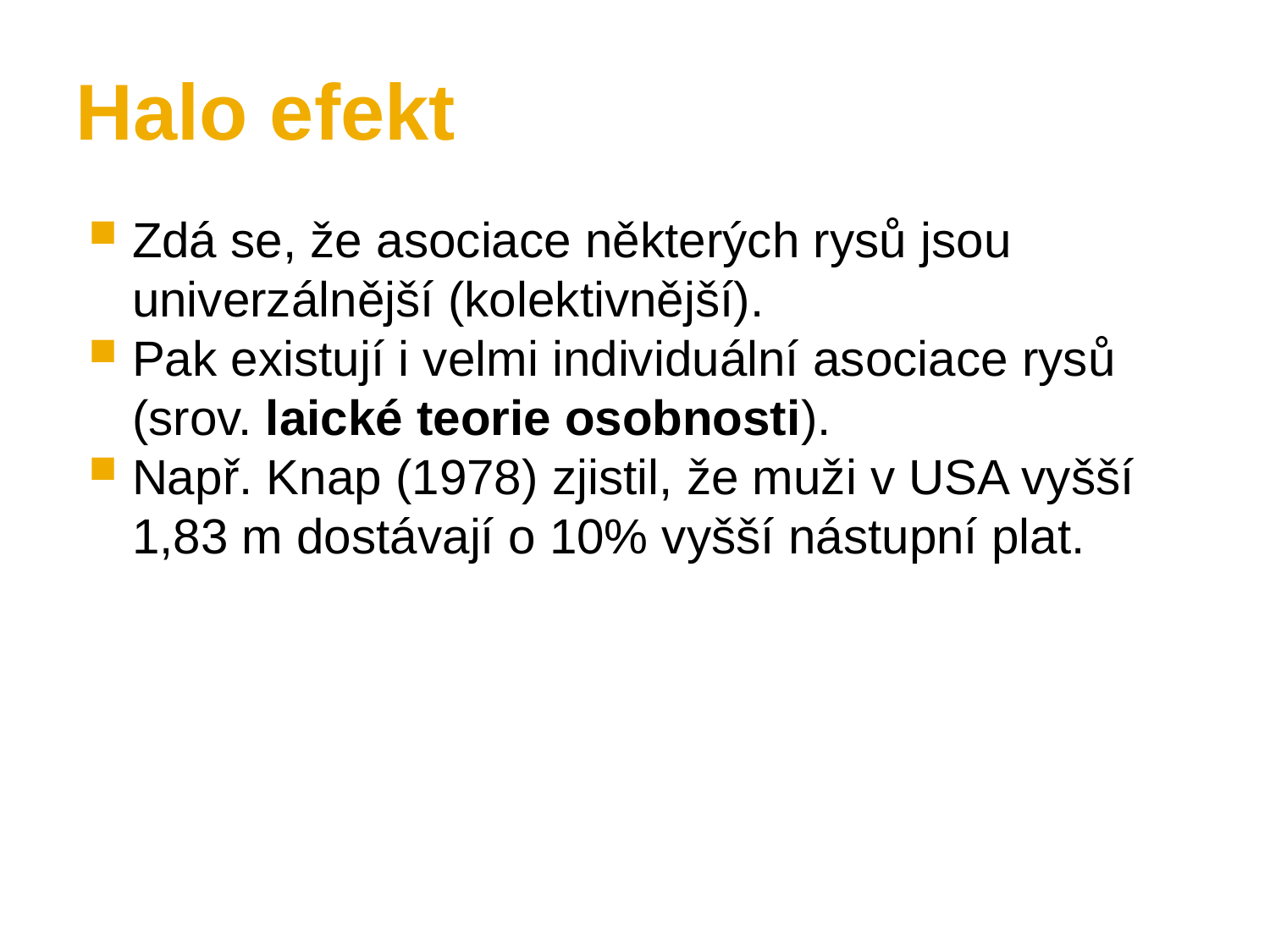

Halo efekt
Zdá se, že asociace některých rysů jsou univerzálnější (kolektivnější).
Pak existují i velmi individuální asociace rysů (srov. laické teorie osobnosti).
Např. Knap (1978) zjistil, že muži v USA vyšší 1,83 m dostávají o 10% vyšší nástupní plat.